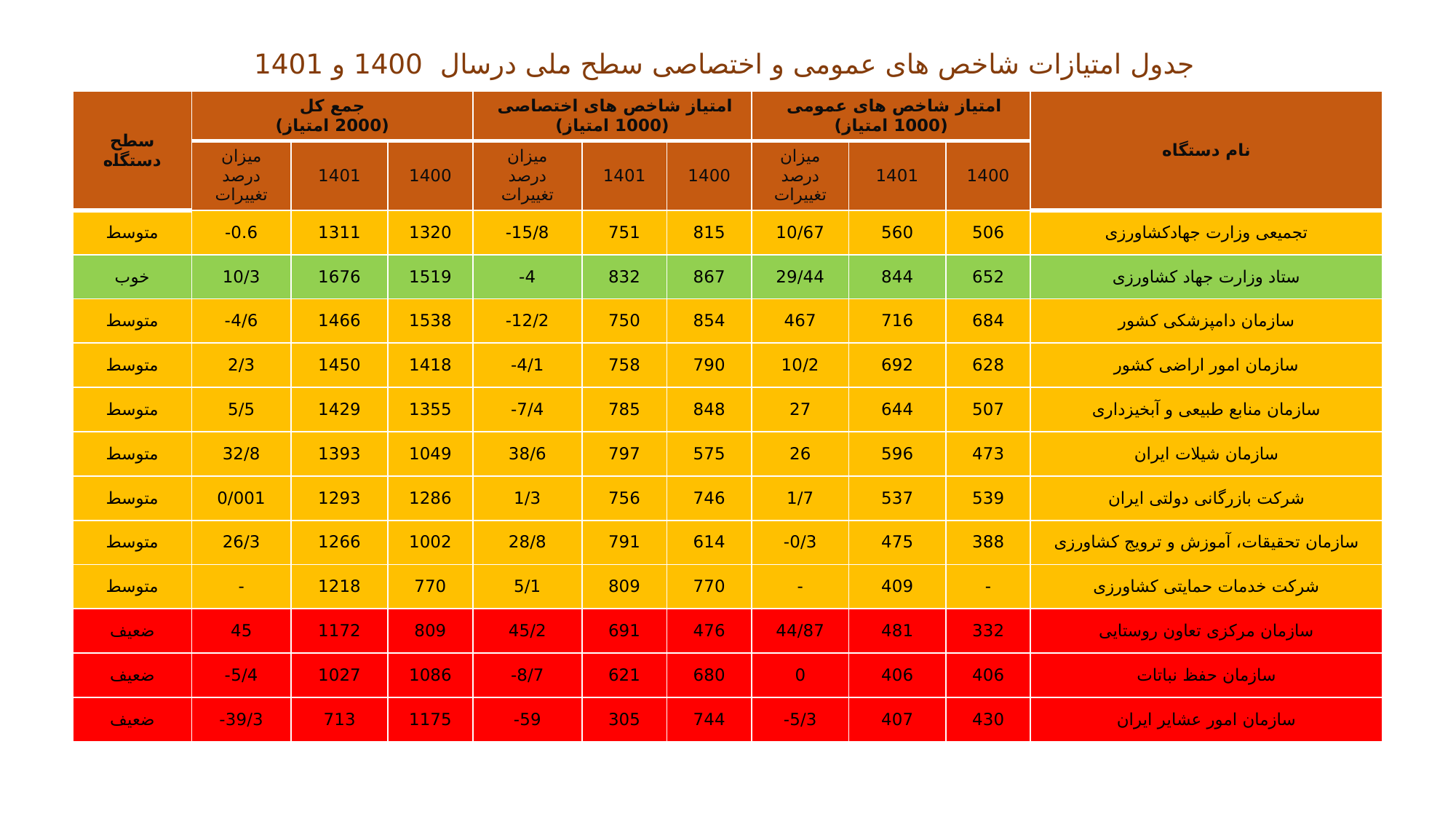

جدول امتیازات شاخص های عمومی و اختصاصی سطح ملی درسال  1400 و 1401
| سطح دستگاه | جمع کل (2000 امتیاز) |  |  | امتیاز شاخص های اختصاصی (1000 امتیاز) |  |  | امتیاز شاخص های عمومی (1000 امتیاز) |  |  | نام دستگاه |
| --- | --- | --- | --- | --- | --- | --- | --- | --- | --- | --- |
|  | میزان درصد تغییرات | 1401 | 1400 | میزان درصد تغییرات | 1401 | 1400 | میزان درصد تغییرات | 1401 | 1400 |  |
| متوسط | 0.6- | 1311 | 1320 | 15/8- | 751 | 815 | 10/67 | 560 | 506 | تجمیعی وزارت جهادکشاورزی |
| خوب | 10/3 | 1676 | 1519 | 4- | 832 | 867 | 29/44 | 844 | 652 | ستاد وزارت جهاد کشاورزی |
| متوسط | 4/6- | 1466 | 1538 | 12/2- | 750 | 854 | 467 | 716 | 684 | سازمان دامپزشکی کشور |
| متوسط | 2/3 | 1450 | 1418 | 4/1- | 758 | 790 | 10/2 | 692 | 628 | سازمان امور اراضی کشور |
| متوسط | 5/5 | 1429 | 1355 | 7/4- | 785 | 848 | 27 | 644 | 507 | سازمان منابع طبیعی و آبخیزداری |
| متوسط | 32/8 | 1393 | 1049 | 38/6 | 797 | 575 | 26 | 596 | 473 | سازمان شیلات ایران |
| متوسط | 0/001 | 1293 | 1286 | 1/3 | 756 | 746 | 1/7 | 537 | 539 | شرکت بازرگانی دولتی ایران |
| متوسط | 26/3 | 1266 | 1002 | 28/8 | 791 | 614 | 0/3- | 475 | 388 | سازمان تحقیقات، آموزش و ترویج کشاورزی |
| متوسط | - | 1218 | 770 | 5/1 | 809 | 770 | - | 409 | - | شرکت خدمات حمایتی کشاورزی |
| ضعیف | 45 | 1172 | 809 | 45/2 | 691 | 476 | 44/87 | 481 | 332 | سازمان مرکزی تعاون روستایی |
| ضعیف | 5/4- | 1027 | 1086 | 8/7- | 621 | 680 | 0 | 406 | 406 | سازمان حفظ نباتات |
| ضعیف | 39/3- | 713 | 1175 | 59- | 305 | 744 | 5/3- | 407 | 430 | سازمان امور عشایر ایران |